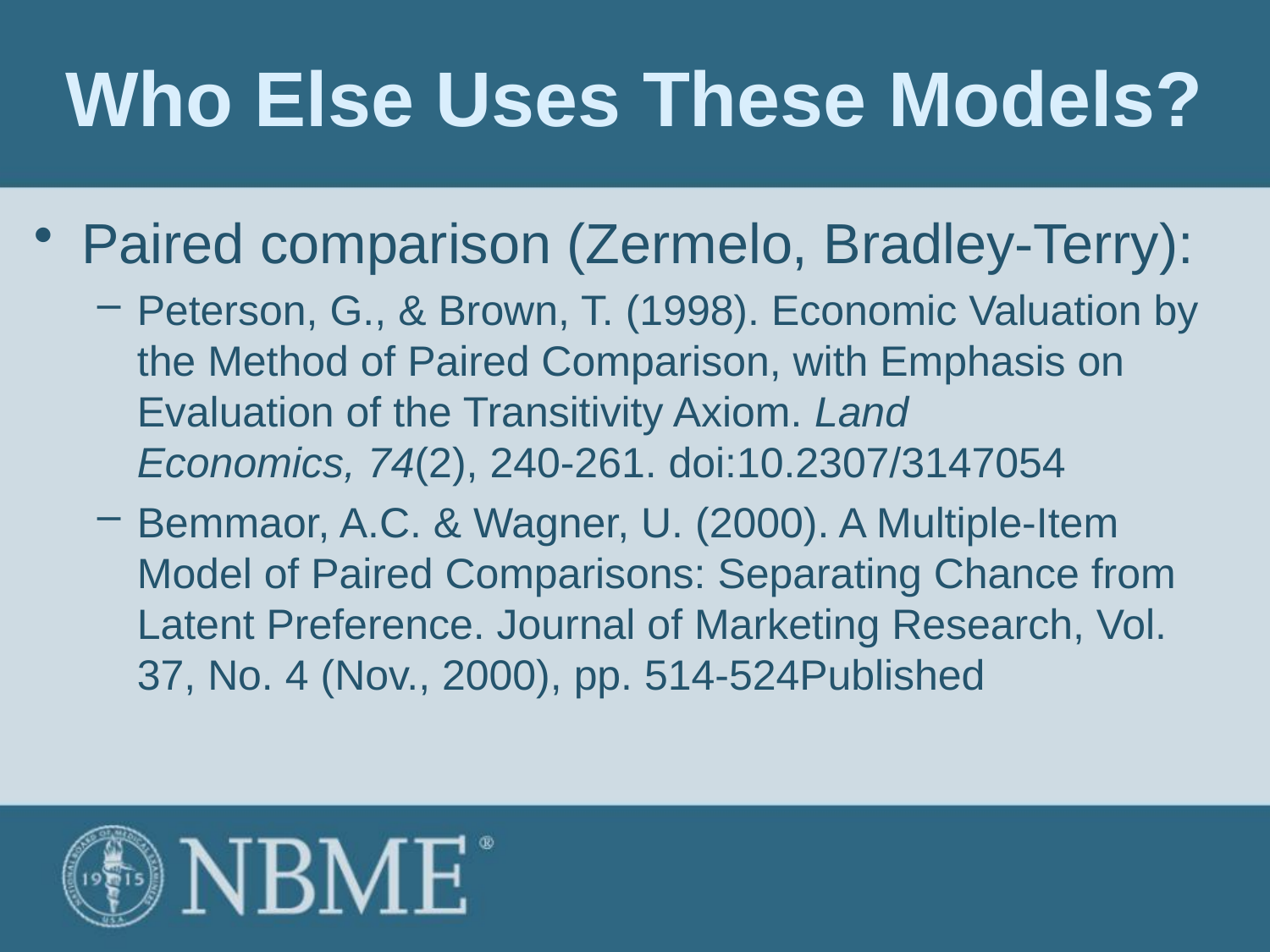

# Who Else Uses These Models?
Paired comparison (Zermelo, Bradley-Terry):
Peterson, G., & Brown, T. (1998). Economic Valuation by the Method of Paired Comparison, with Emphasis on Evaluation of the Transitivity Axiom. Land Economics, 74(2), 240-261. doi:10.2307/3147054
Bemmaor, A.C. & Wagner, U. (2000). A Multiple-Item Model of Paired Comparisons: Separating Chance from Latent Preference. Journal of Marketing Research, Vol. 37, No. 4 (Nov., 2000), pp. 514-524Published